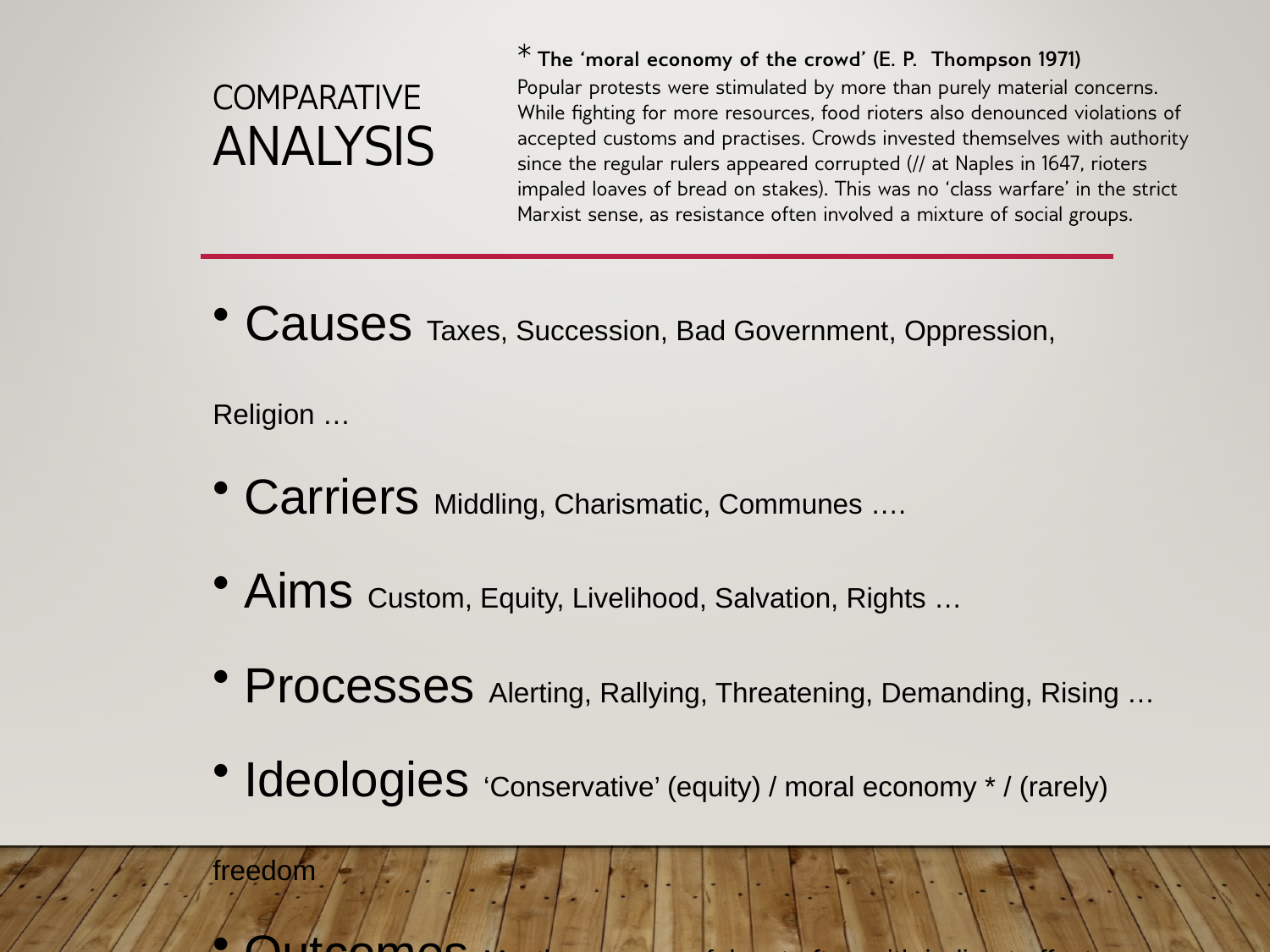

* The ‘moral economy of the crowd’ (E. P.  Thompson 1971)
Popular protests were stimulated by more than purely material concerns.
While fighting for more resources, food rioters also denounced violations of accepted customs and practises. Crowds invested themselves with authority since the regular rulers appeared corrupted (// at Naples in 1647, rioters impaled loaves of bread on stakes). This was no ‘class warfare’ in the strict Marxist sense, as resistance often involved a mixture of social groups.

# Comparative analysis
 Causes Taxes, Succession, Bad Government, Oppression, Religion …
 Carriers Middling, Charismatic, Communes ….
 Aims Custom, Equity, Livelihood, Salvation, Rights …
 Processes Alerting, Rallying, Threatening, Demanding, Rising …
 Ideologies ‘Conservative’ (equity) / moral economy * / (rarely) freedom
 Outcomes Mostly unsuccessful, yet often with indirect effects